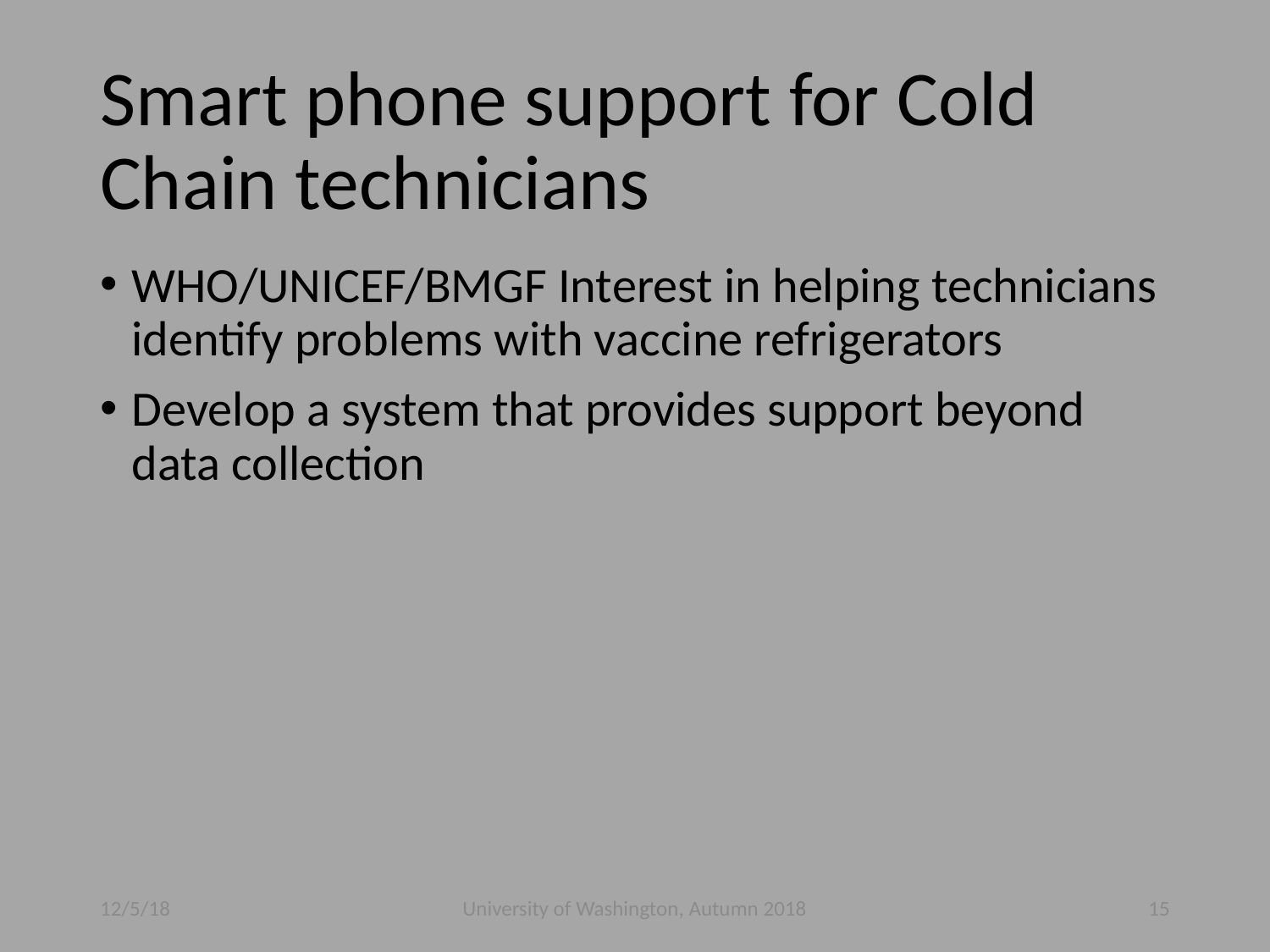

# Smart phone support for Cold Chain technicians
WHO/UNICEF/BMGF Interest in helping technicians identify problems with vaccine refrigerators
Develop a system that provides support beyond data collection
12/5/18
University of Washington, Autumn 2018
15